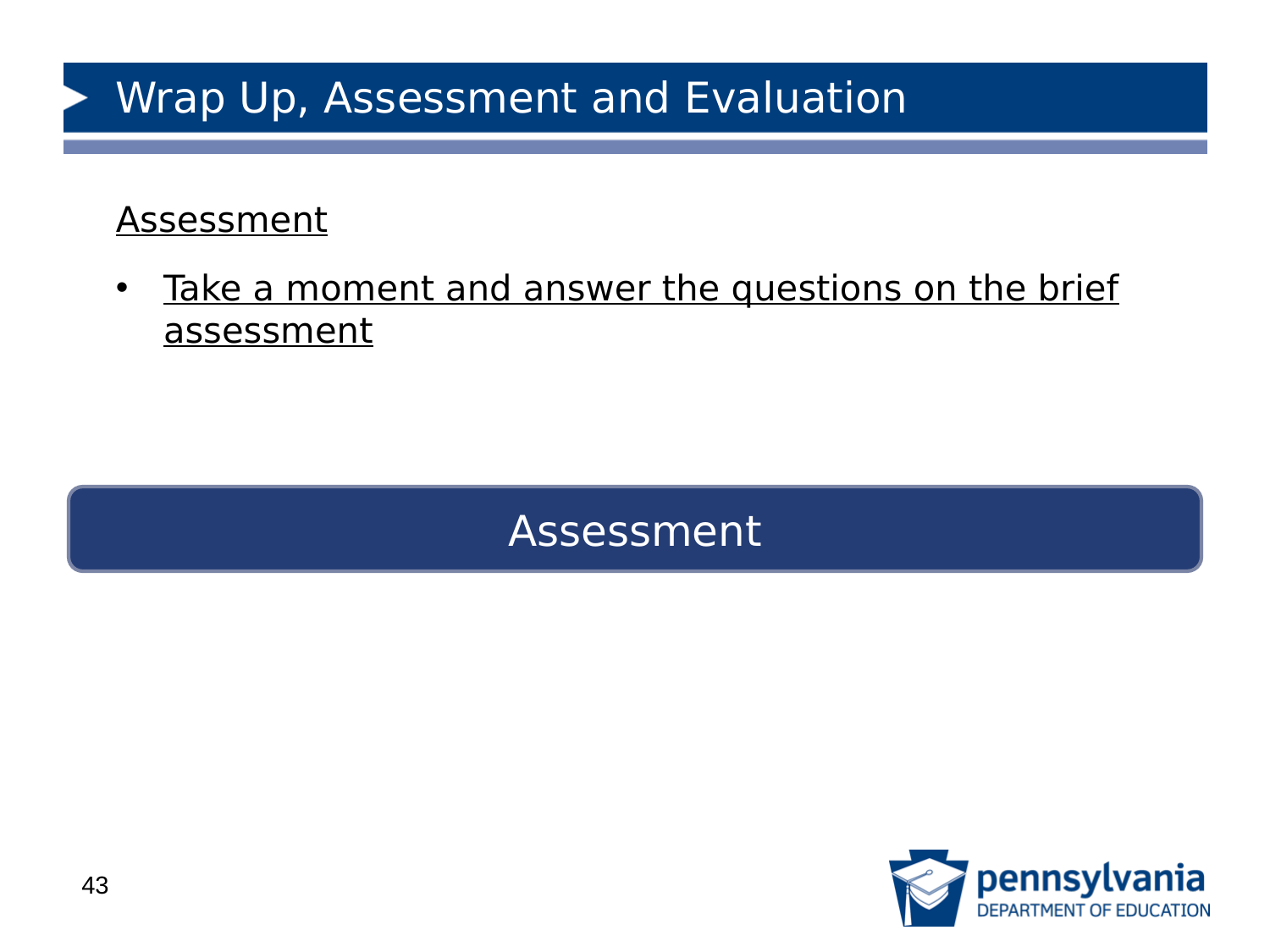

# Wrap Up, Assessment and Evaluation
Assessment
Take a moment and answer the questions on the brief assessment

Assessment
43